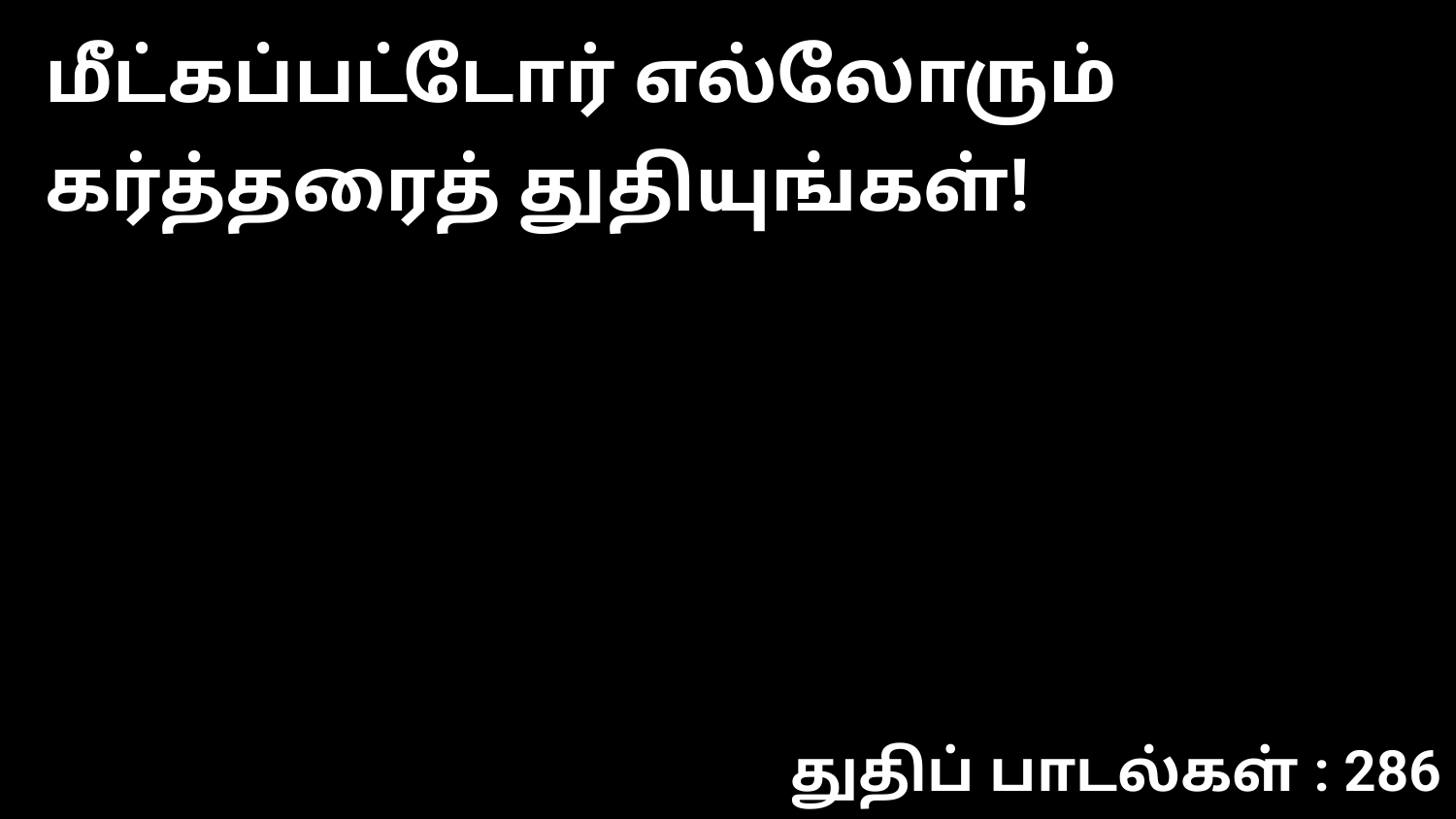

மீட்கப்பட்டோர் எல்லோரும் கர்த்தரைத் துதியுங்கள்!
துதிப் பாடல்கள் : 286